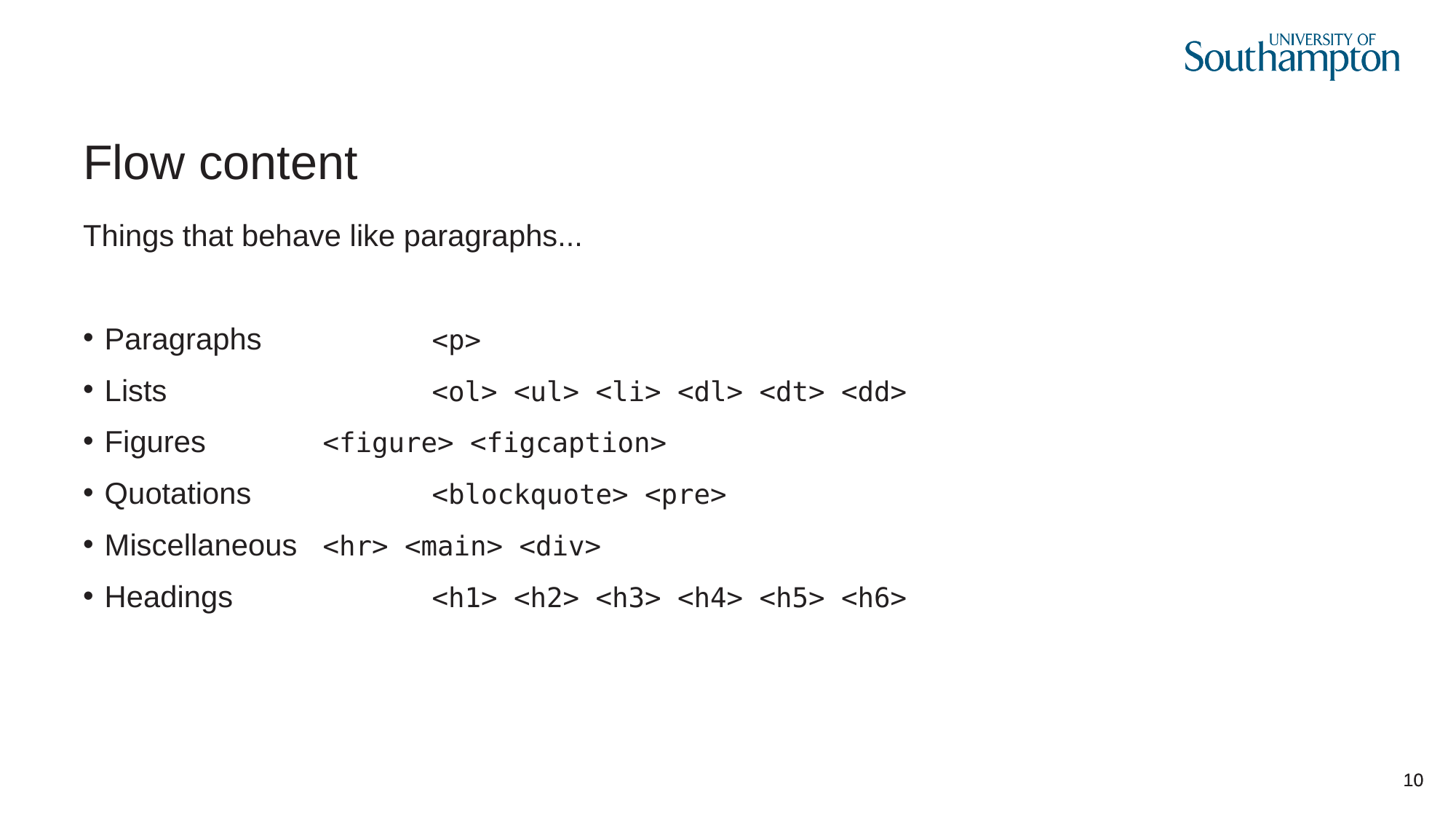

# Flow content
Things that behave like paragraphs...

Paragraphs		<p>
Lists			<ol> <ul> <li> <dl> <dt> <dd>
Figures		<figure> <figcaption>
Quotations		<blockquote> <pre>
Miscellaneous	<hr> <main> <div>
Headings		<h1> <h2> <h3> <h4> <h5> <h6>

10